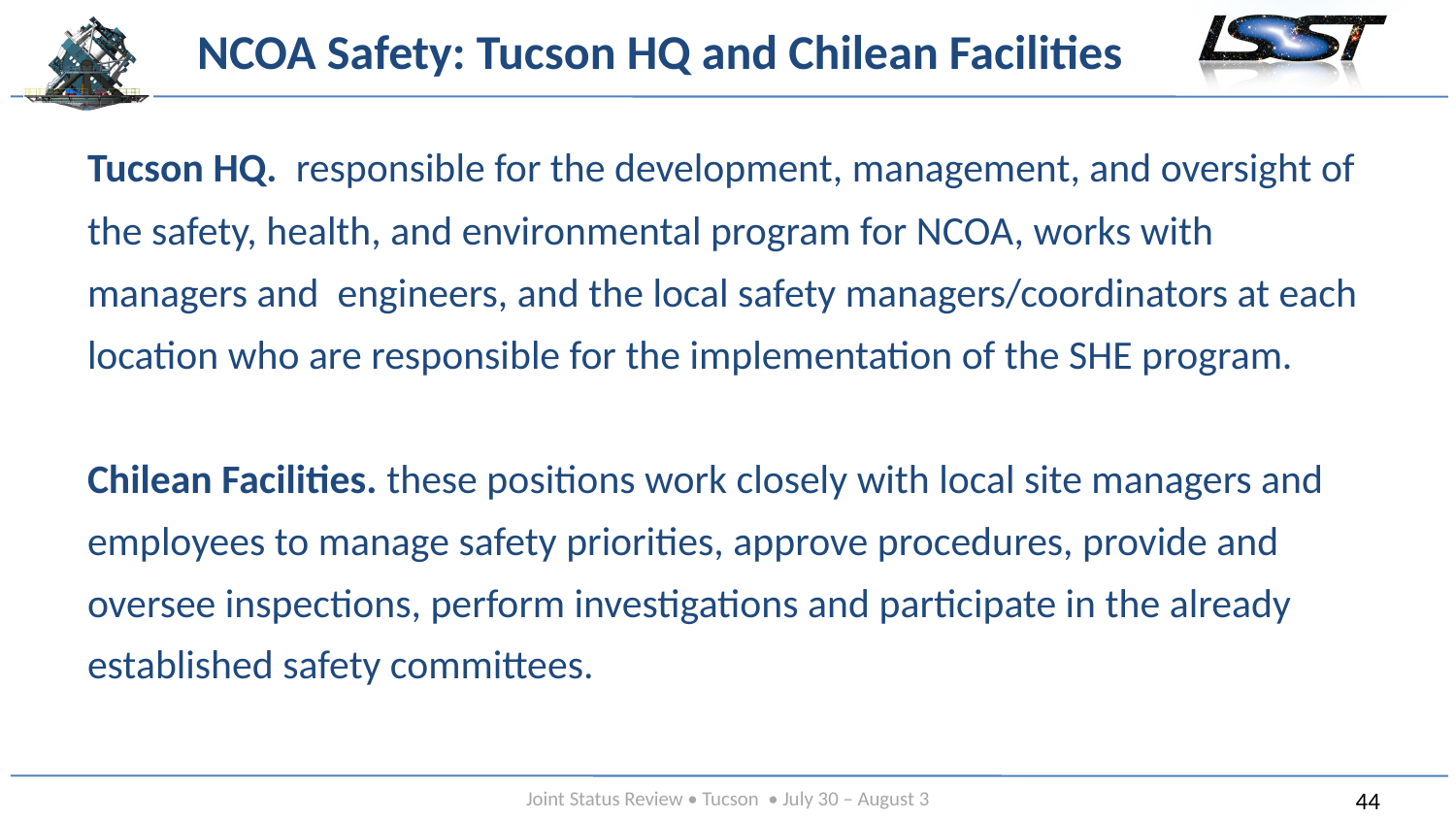

# NCOA Safety: Tucson HQ and Chilean Facilities
Tucson HQ.  responsible for the development, management, and oversight of the safety, health, and environmental program for NCOA, works with managers and  engineers, and the local safety managers/coordinators at each location who are responsible for the implementation of the SHE program.

Chilean Facilities. these positions work closely with local site managers and employees to manage safety priorities, approve procedures, provide and oversee inspections, perform investigations and participate in the already established safety committees.